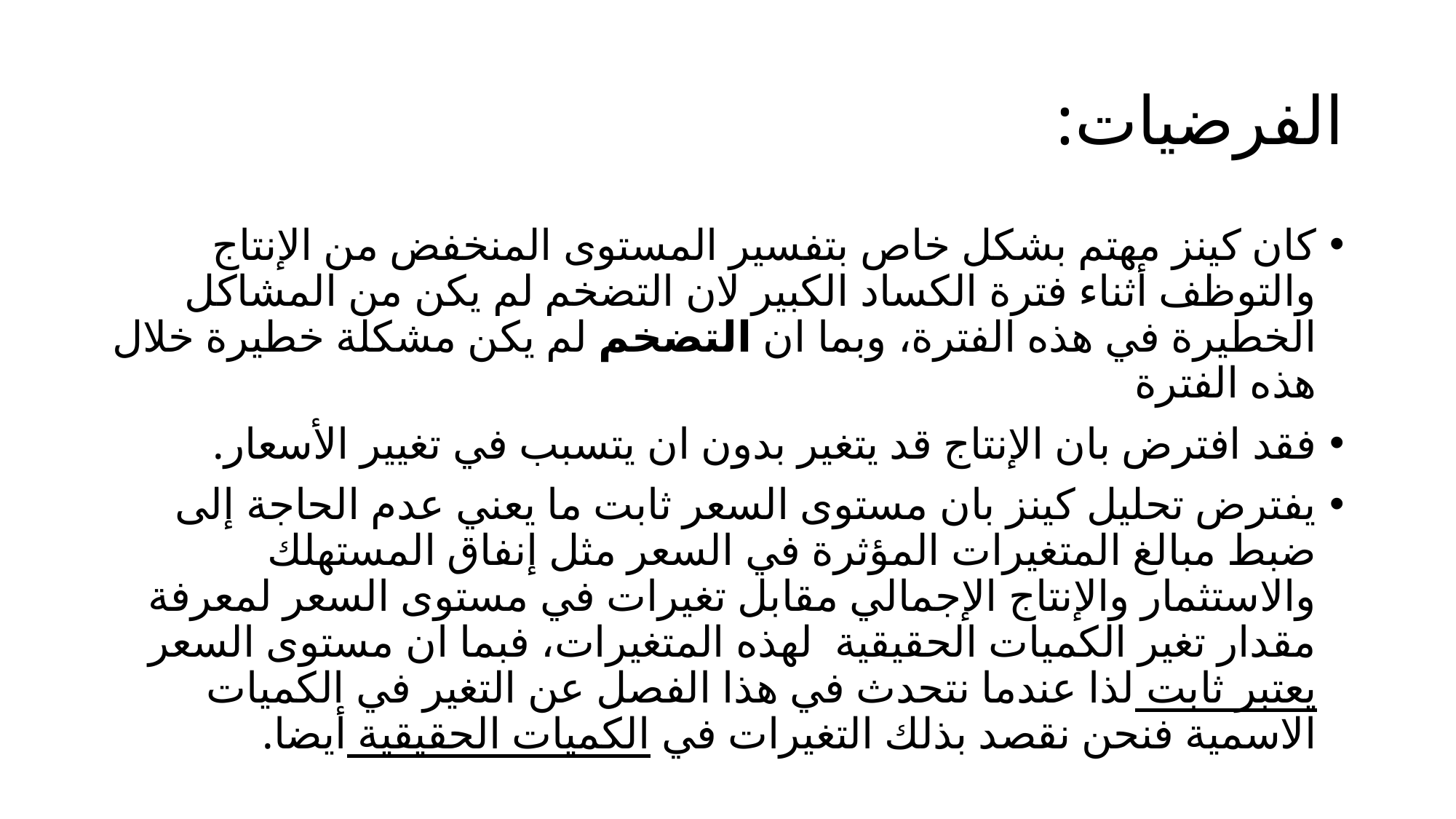

# الفرضيات:
كان كينز مهتم بشكل خاص بتفسير المستوى المنخفض من الإنتاج والتوظف أثناء فترة الكساد الكبير لان التضخم لم يكن من المشاكل الخطيرة في هذه الفترة، وبما ان التضخم لم يكن مشكلة خطيرة خلال هذه الفترة
فقد افترض بان الإنتاج قد يتغير بدون ان يتسبب في تغيير الأسعار.
يفترض تحليل كينز بان مستوى السعر ثابت ما يعني عدم الحاجة إلى ضبط مبالغ المتغيرات المؤثرة في السعر مثل إنفاق المستهلك والاستثمار والإنتاج الإجمالي مقابل تغيرات في مستوى السعر لمعرفة مقدار تغير الكميات الحقيقية  لهذه المتغيرات، فبما ان مستوى السعر يعتبر ثابت لذا عندما نتحدث في هذا الفصل عن التغير في الكميات الاسمية فنحن نقصد بذلك التغيرات في الكميات الحقيقية أيضا.